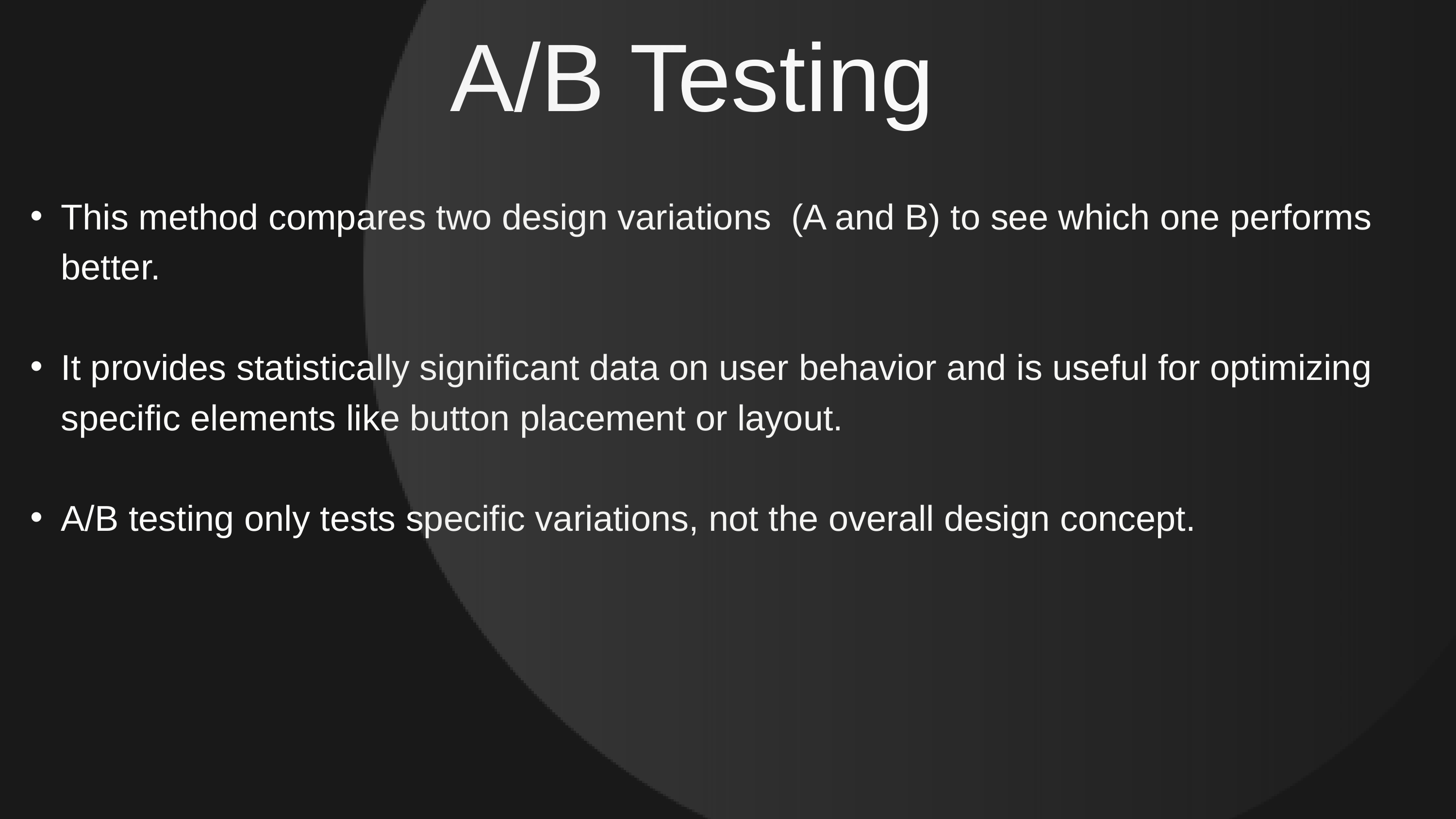

A/B Testing

This method compares two design variations  (A and B) to see which one performs better.

It provides statistically significant data on user behavior and is useful for optimizing specific elements like button placement or layout.

A/B testing only tests specific variations, not the overall design concept.